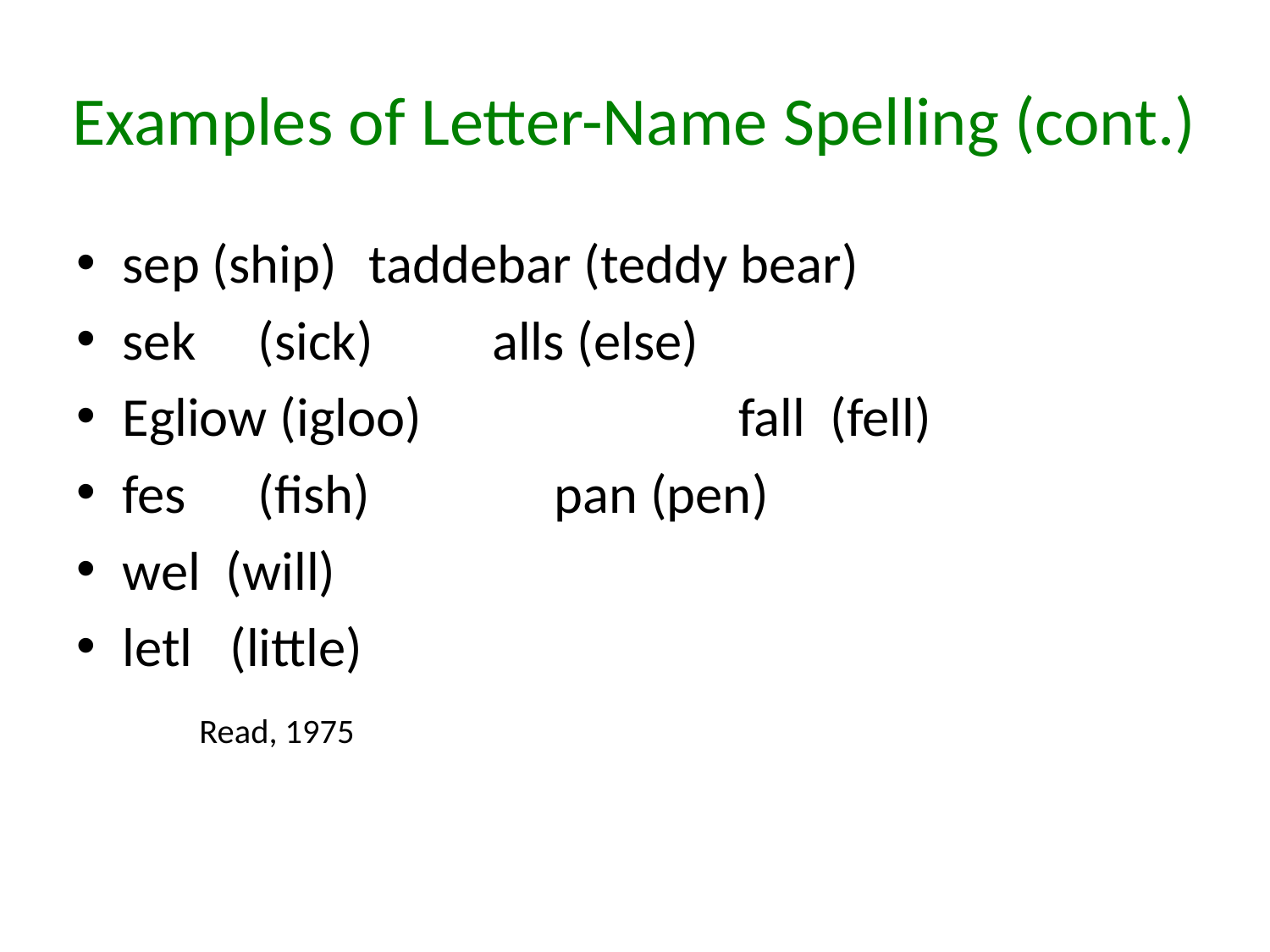

# Examples of Letter-Name Spelling (cont.)
sep (ship)					taddebar (teddy bear)
sek	 (sick)  					alls (else)
Egliow (igloo)	   		    	fall  (fell)
fes	 (fish) 				     pan (pen)
wel  (will)
letl   (little)
												Read, 1975